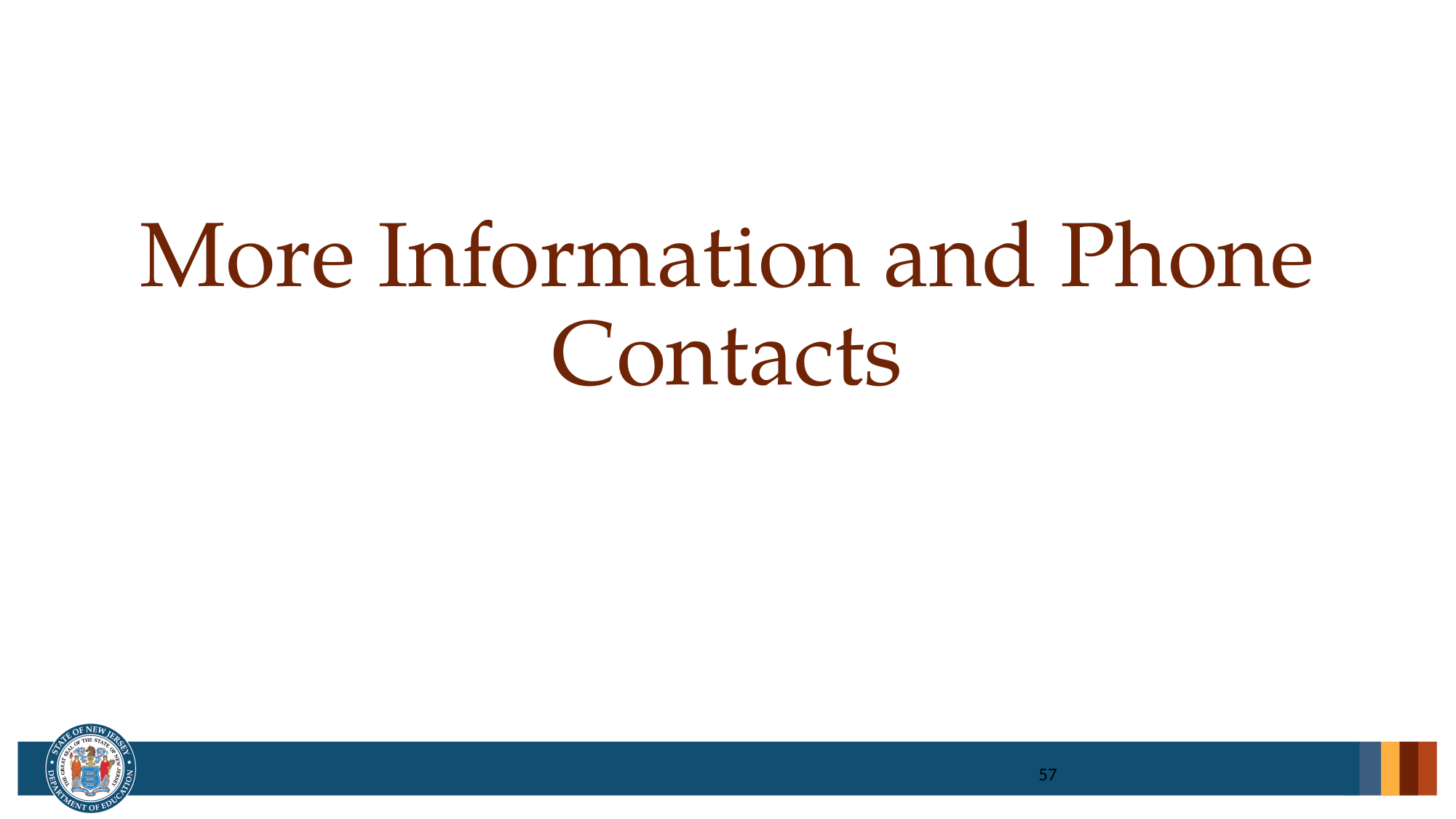

# More Information and Phone Contacts
57